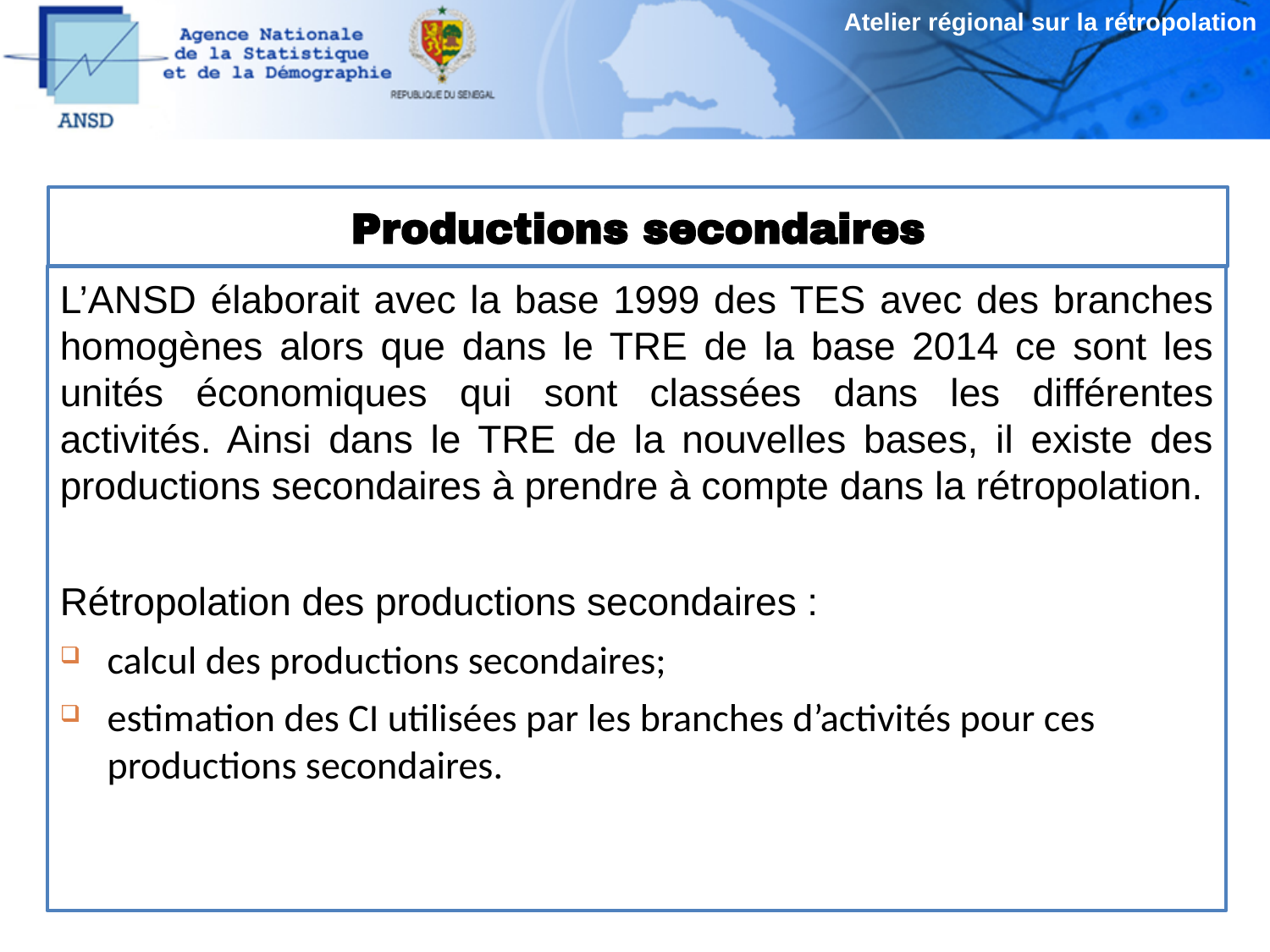

Atelier régional sur la rétropolation
# Productions secondaires
L’ANSD élaborait avec la base 1999 des TES avec des branches homogènes alors que dans le TRE de la base 2014 ce sont les unités économiques qui sont classées dans les différentes activités. Ainsi dans le TRE de la nouvelles bases, il existe des productions secondaires à prendre à compte dans la rétropolation.

Rétropolation des productions secondaires :
calcul des productions secondaires;
estimation des CI utilisées par les branches d’activités pour ces productions secondaires.